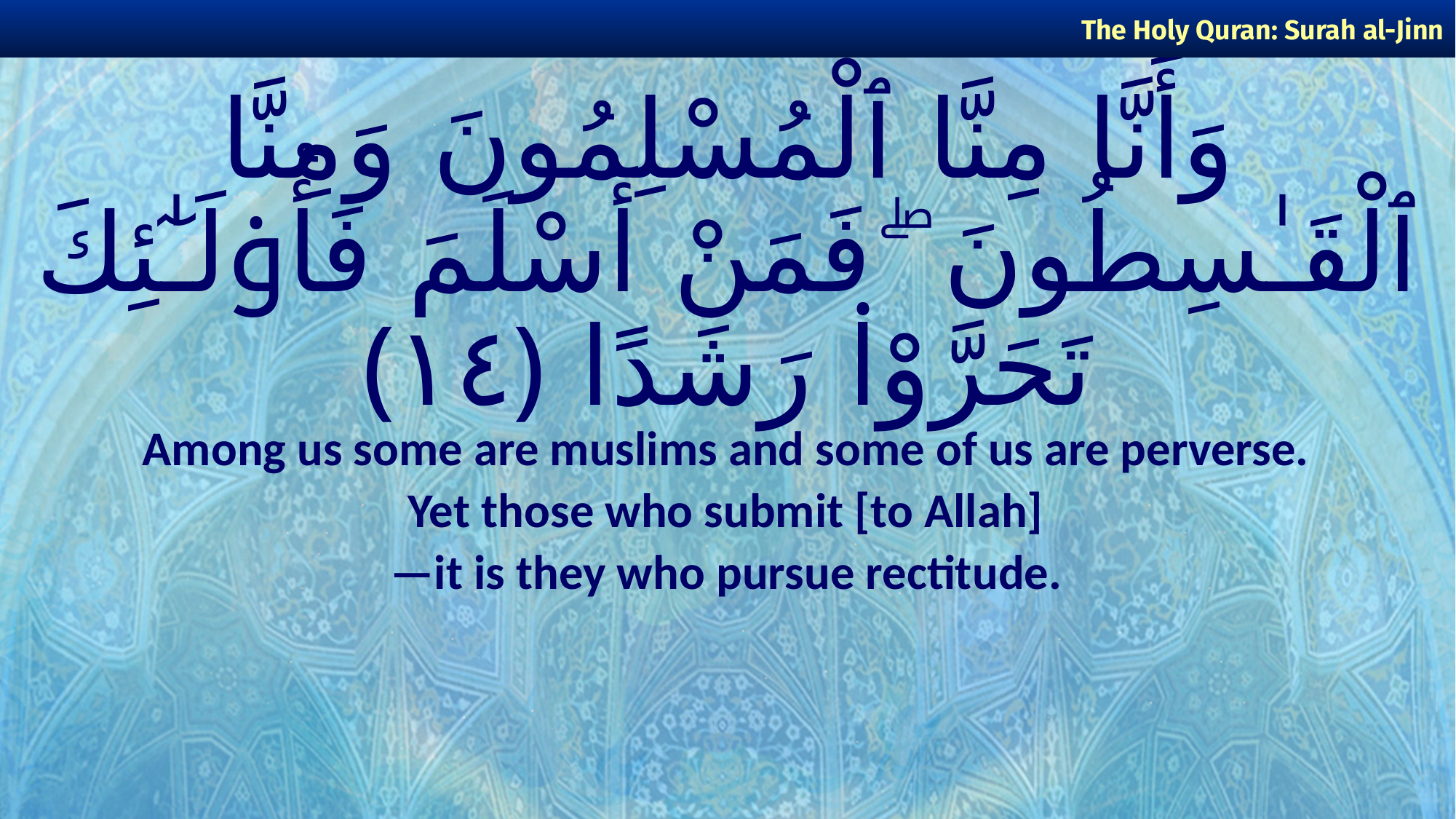

The Holy Quran: Surah al-Jinn
# وَأَنَّا مِنَّا ٱلْمُسْلِمُونَ وَمِنَّا ٱلْقَـٰسِطُونَ ۖ فَمَنْ أَسْلَمَ فَأُو۟لَـٰٓئِكَ تَحَرَّوْا۟ رَشَدًا ﴿١٤﴾
Among us some are muslims and some of us are perverse.
Yet those who submit [to Allah]
—it is they who pursue rectitude.